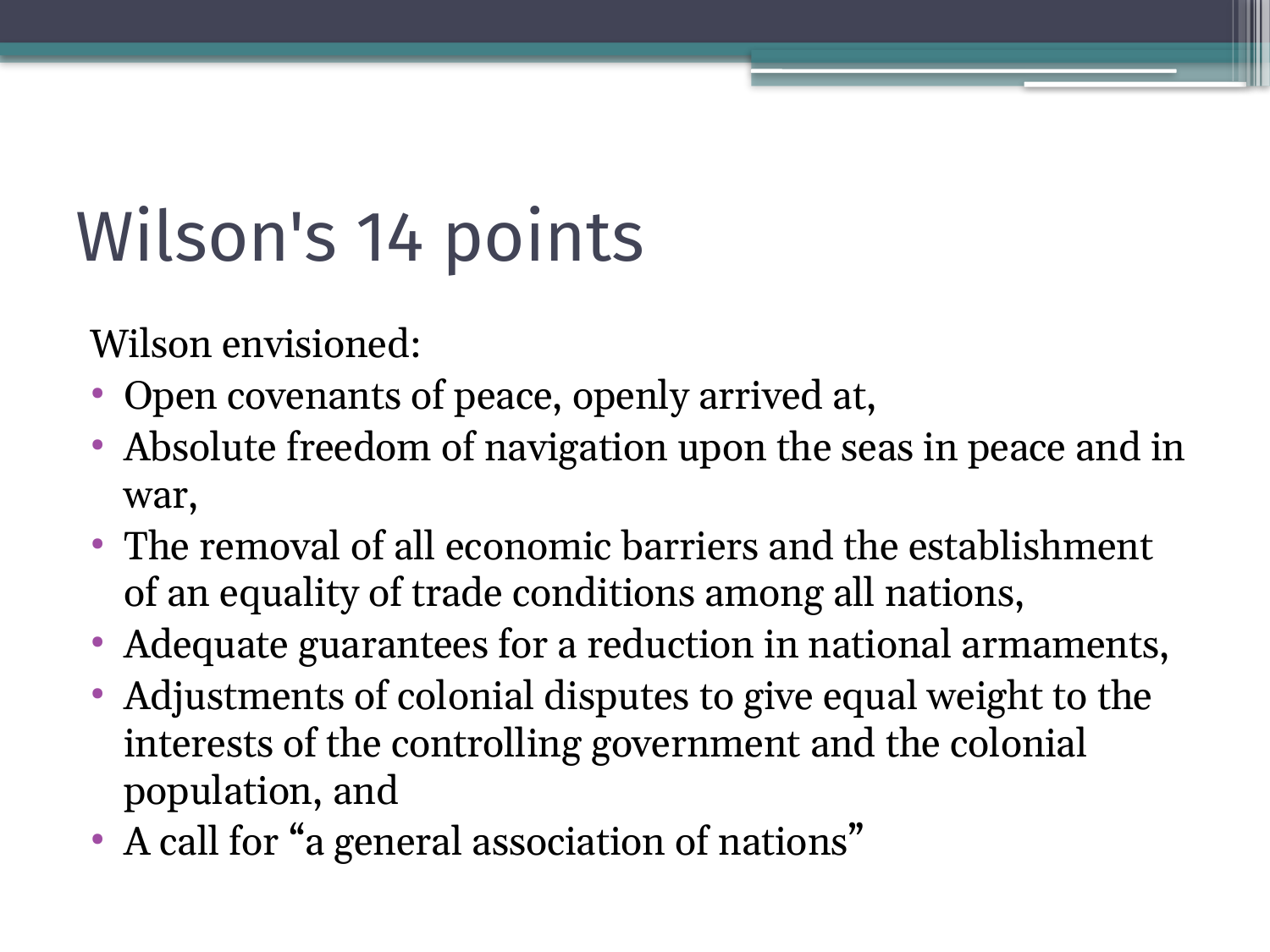

# Wilson's 14 points
Wilson envisioned:
Open covenants of peace, openly arrived at,
Absolute freedom of navigation upon the seas in peace and in war,
The removal of all economic barriers and the establishment of an equality of trade conditions among all nations,
Adequate guarantees for a reduction in national armaments,
Adjustments of colonial disputes to give equal weight to the interests of the controlling government and the colonial population, and
A call for “a general association of nations”